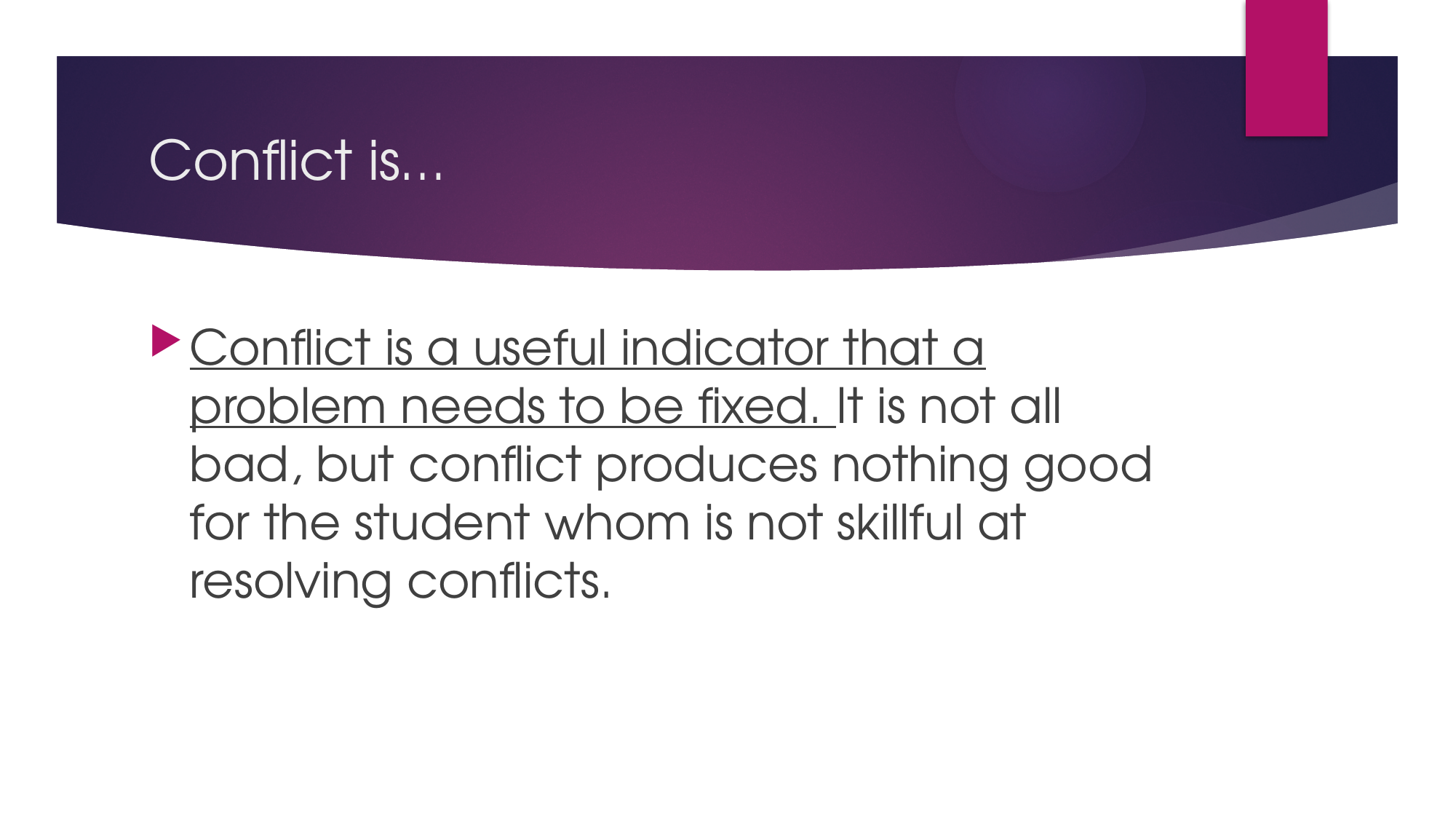

# Conflict is…
Conflict is a useful indicator that a problem needs to be fixed. It is not all bad, but conflict produces nothing good for the student whom is not skillful at resolving conflicts.